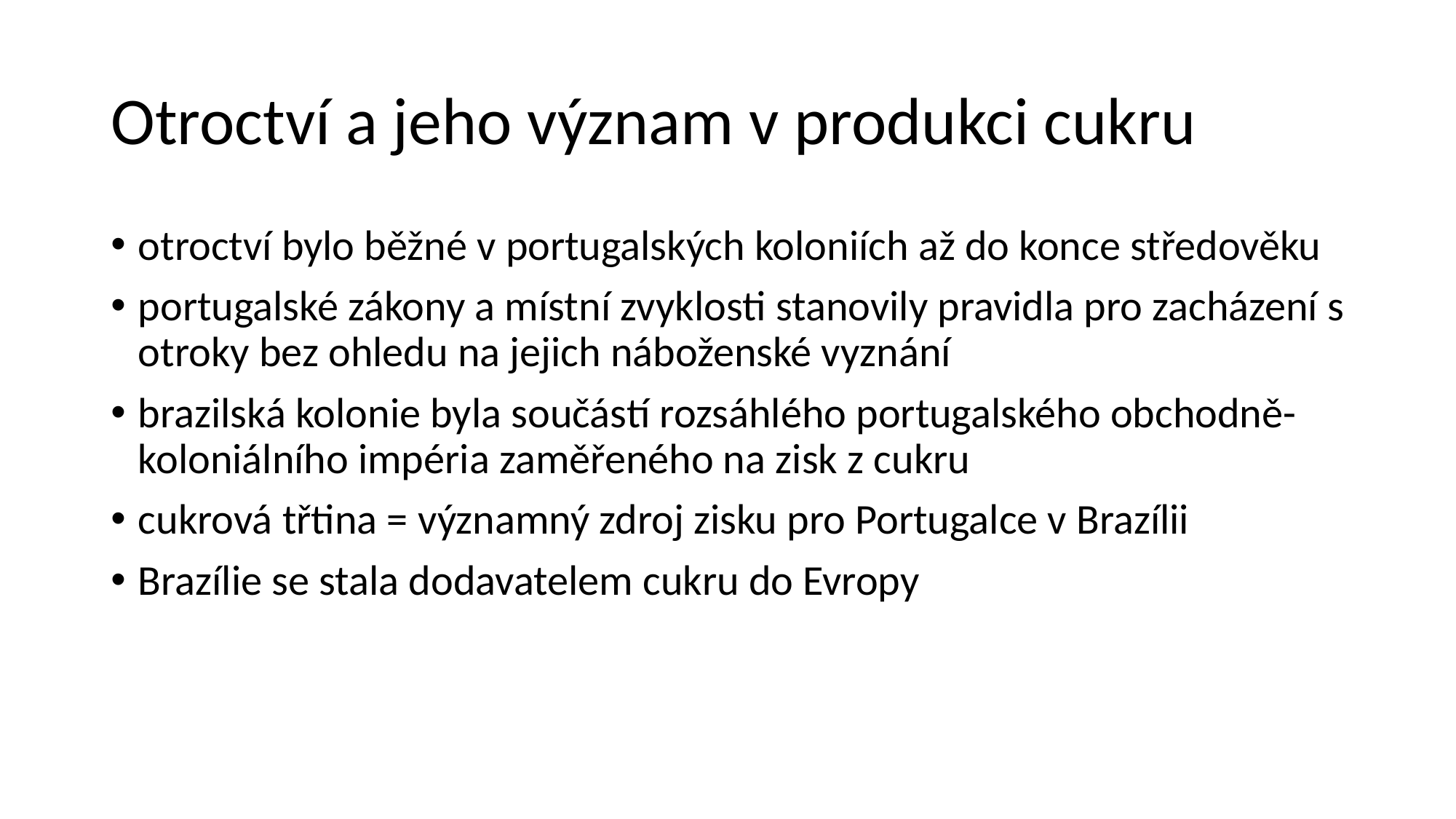

# Otroctví a jeho význam v produkci cukru
otroctví bylo běžné v portugalských koloniích až do konce středověku
portugalské zákony a místní zvyklosti stanovily pravidla pro zacházení s otroky bez ohledu na jejich náboženské vyznání
brazilská kolonie byla součástí rozsáhlého portugalského obchodně-koloniálního impéria zaměřeného na zisk z cukru
cukrová třtina = významný zdroj zisku pro Portugalce v Brazílii
Brazílie se stala dodavatelem cukru do Evropy